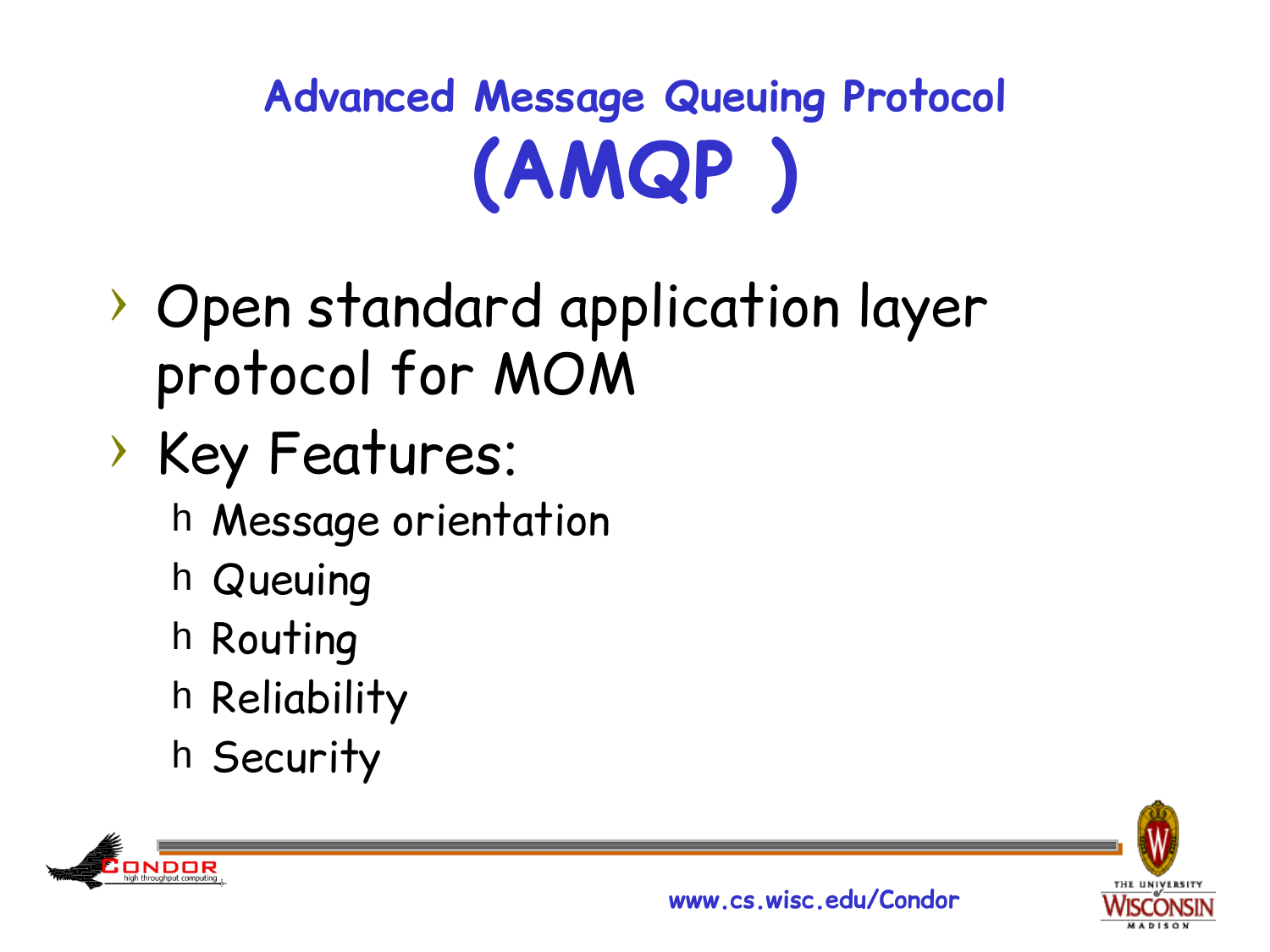

# Advanced Message Queuing Protocol (AMQP )
Open standard application layer protocol for MOM
Key Features:
Message orientation
Queuing
Routing
Reliability
Security